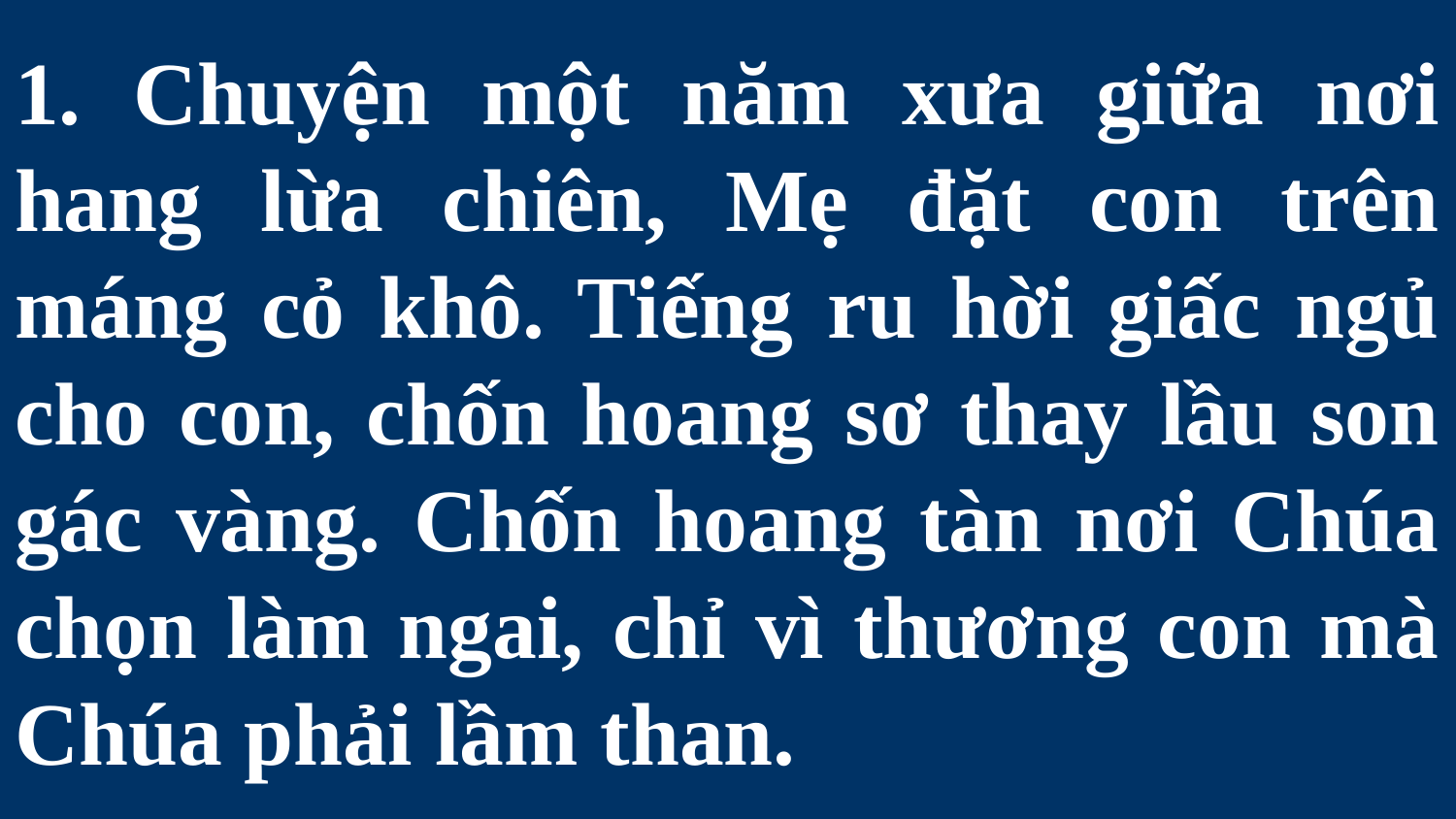

# 1. Chuyện một năm xưa giữa nơi hang lừa chiên, Mẹ đặt con trên máng cỏ khô. Tiếng ru hời giấc ngủ cho con, chốn hoang sơ thay lầu son gác vàng. Chốn hoang tàn nơi Chúa chọn làm ngai, chỉ vì thương con mà Chúa phải lầm than.